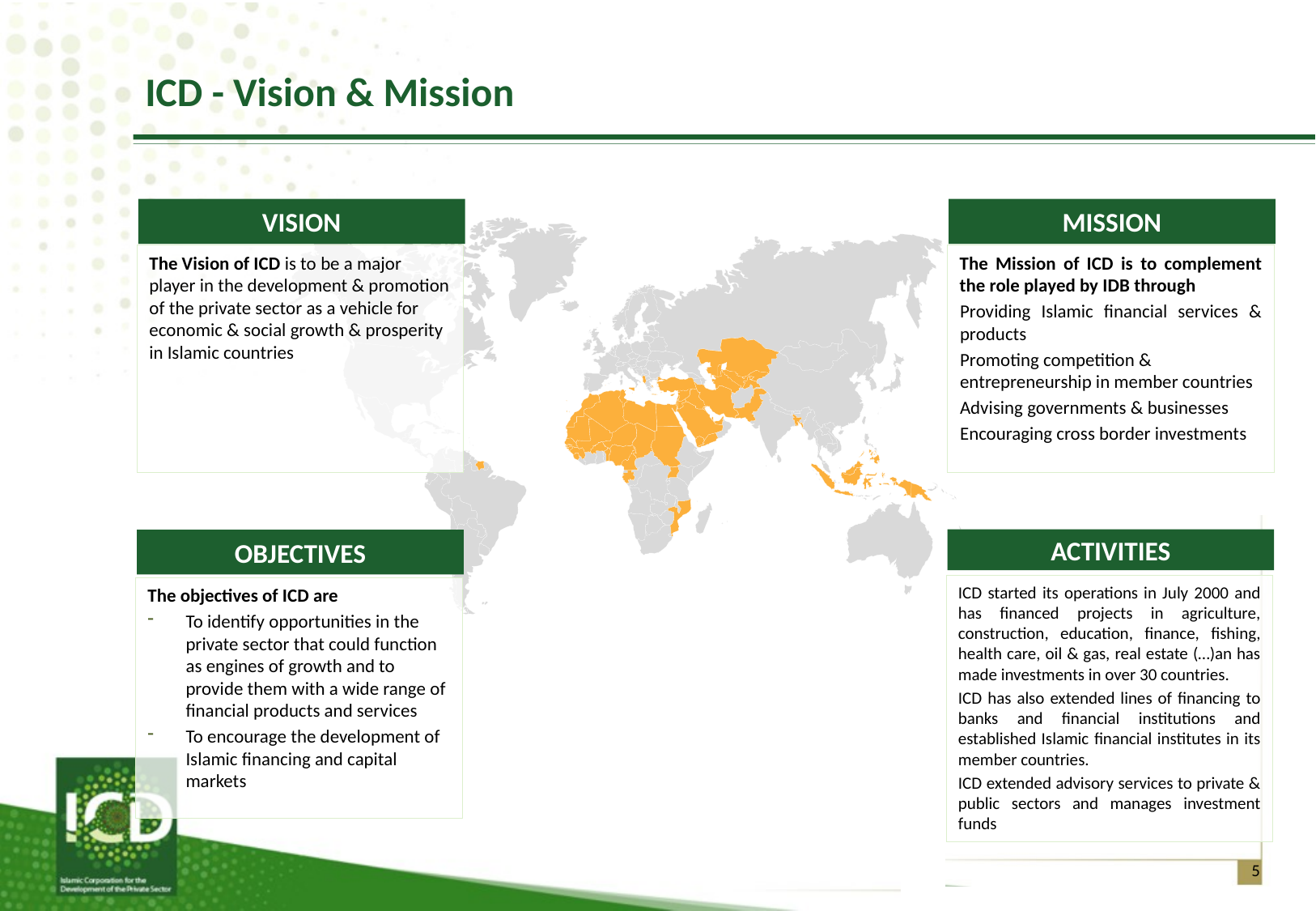

# ICD - Vision & Mission
VISION
MISSION

The Vision of ICD is to be a major player in the development & promotion of the private sector as a vehicle for economic & social growth & prosperity in Islamic countries
The Mission of ICD is to complement the role played by IDB through
Providing Islamic financial services & products
Promoting competition & entrepreneurship in member countries
Advising governments & businesses
Encouraging cross border investments
ACTIVITIES
OBJECTIVES
ICD started its operations in July 2000 and has financed projects in agriculture, construction, education, finance, fishing, health care, oil & gas, real estate (…)an has made investments in over 30 countries.
ICD has also extended lines of financing to banks and financial institutions and established Islamic financial institutes in its member countries.
ICD extended advisory services to private & public sectors and manages investment funds
The objectives of ICD are
To identify opportunities in the private sector that could function as engines of growth and to provide them with a wide range of financial products and services
To encourage the development of Islamic financing and capital markets